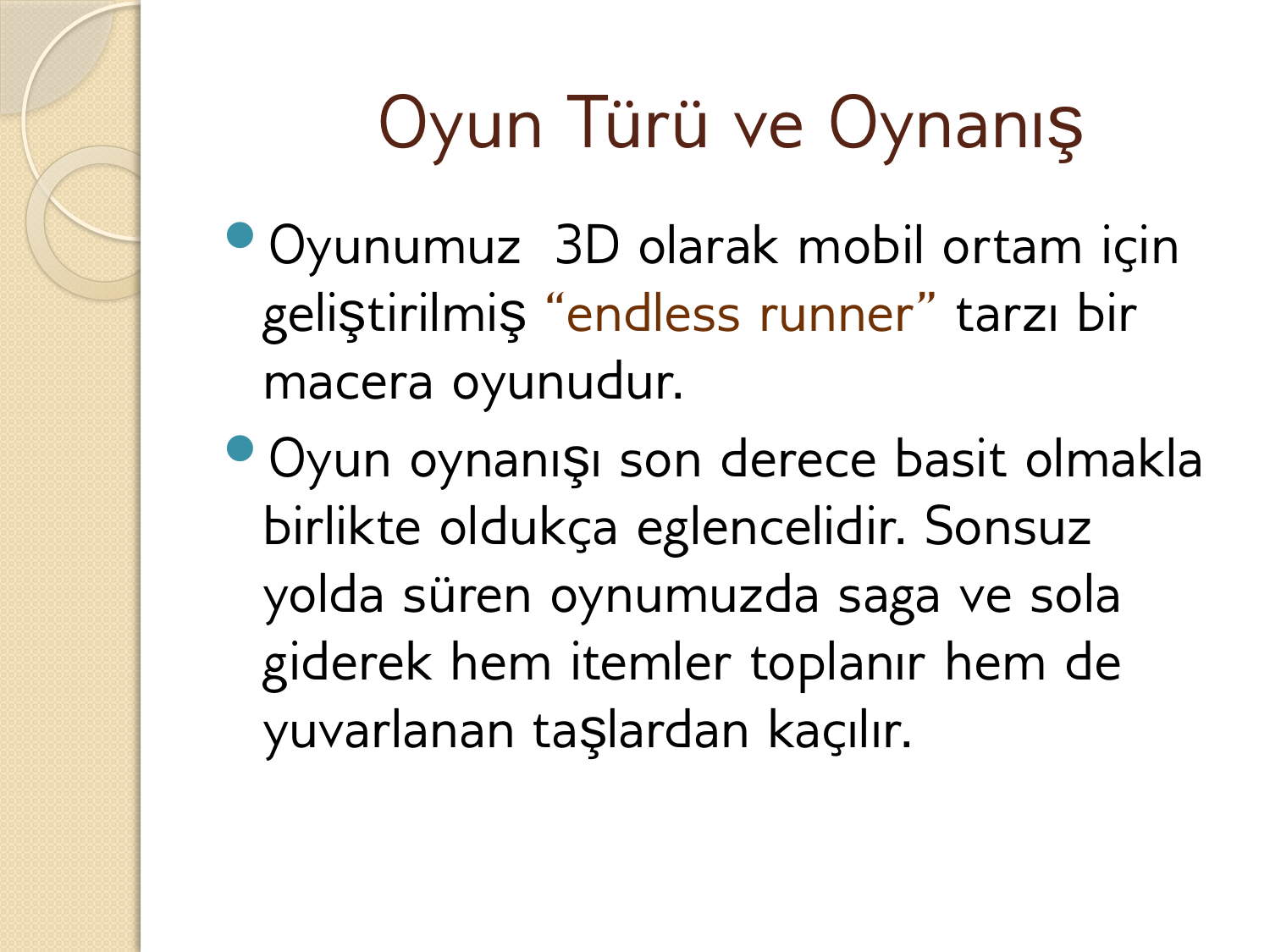

# Oyun Türü ve Oynanış
Oyunumuz  3D olarak mobil ortam için geliştirilmiş “endless runner” tarzı bir macera oyunudur.
Oyun oynanışı son derece basit olmakla birlikte oldukça eglencelidir. Sonsuz yolda süren oynumuzda saga ve sola giderek hem itemler toplanır hem de yuvarlanan taşlardan kaçılır.